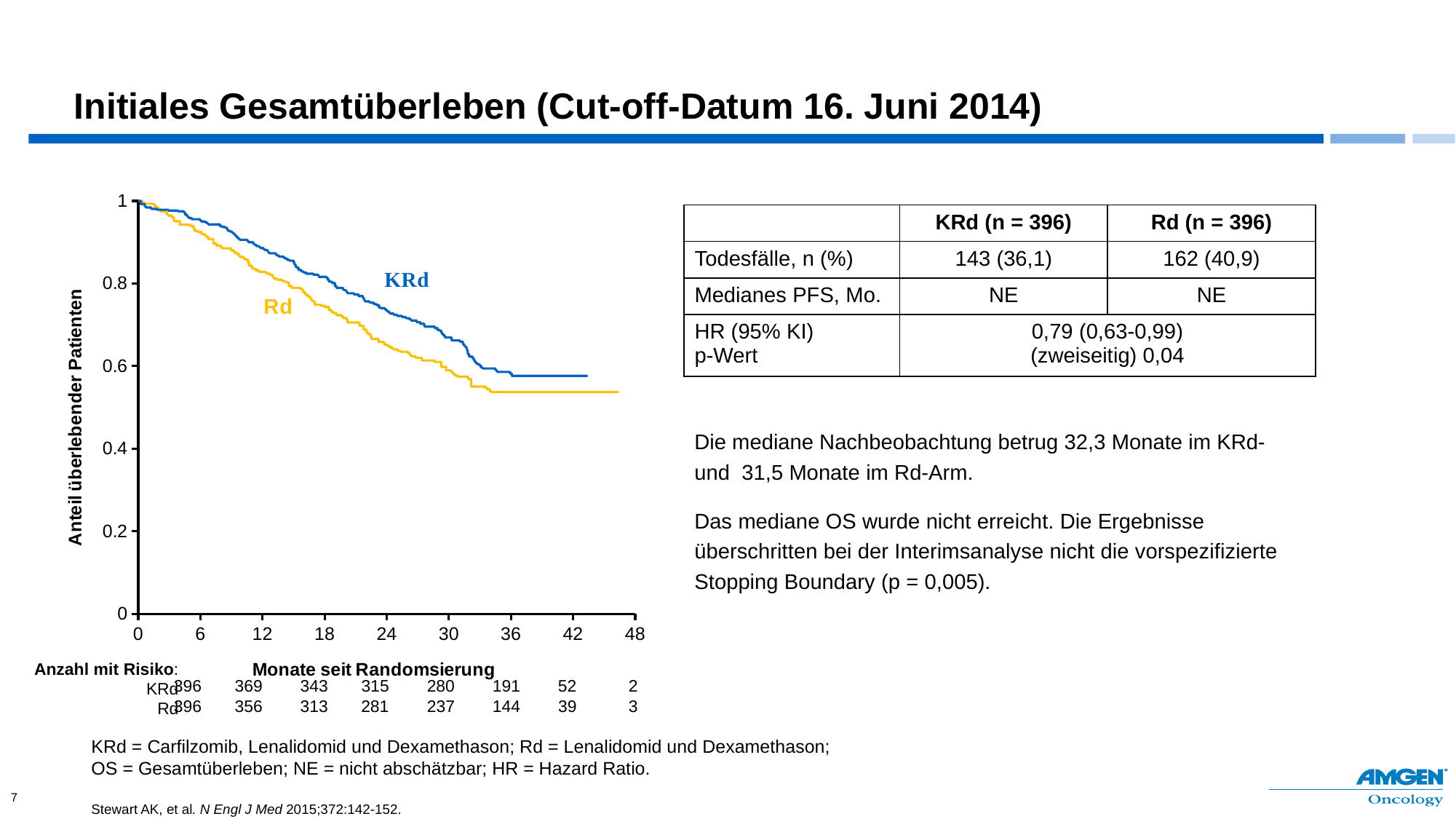

# Initiales Gesamtüberleben (Cut-off-Datum 16. Juni 2014)

### Chart

| Category | Carilzomib Group | Control Group |
|---|---|---|
|  | KRd (n = 396) | Rd (n = 396) |
| --- | --- | --- |
| Todesfälle, n (%) | 143 (36,1) | 162 (40,9) |
| Medianes PFS, Mo. | NE | NE |
| HR (95% KI) p-Wert | 0,79 (0,63-0,99) (zweiseitig) 0,04 |  |
Die mediane Nachbeobachtung betrug 32,3 Monate im KRd- und  31,5 Monate im Rd-Arm.
Das mediane OS wurde nicht erreicht. Die Ergebnisse überschritten bei der Interimsanalyse nicht die vorspezifizierte Stopping Boundary (p = 0,005).
Anzahl mit Risiko:
KRd
Rd
396       369        343	       315        280        191        52           2
396       356        313       281	        237        144        39           3
KRd = Carfilzomib, Lenalidomid und Dexamethason; Rd = Lenalidomid und Dexamethason;
OS = Gesamtüberleben; NE = nicht abschätzbar; HR = Hazard Ratio.

Stewart AK, et al. N Engl J Med 2015;372:142-152.